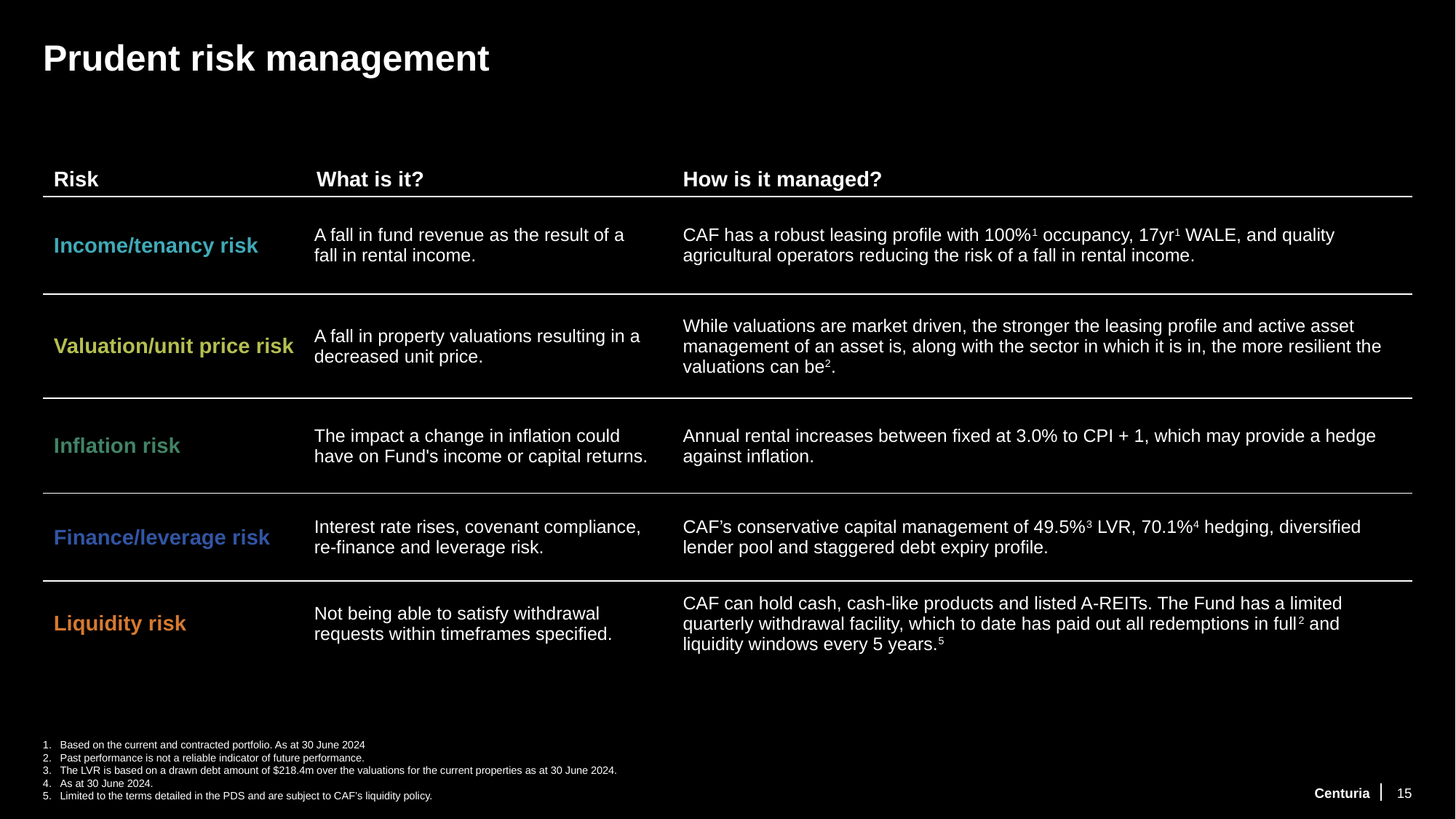

# Prudent risk management
| Risk | What is it? | How is it managed? |
| --- | --- | --- |
| Income/tenancy risk | A fall in fund revenue as the result of a fall in rental income. | CAF has a robust leasing profile with 100%1 occupancy, 17yr1 WALE, and quality agricultural operators reducing the risk of a fall in rental income. |
| Valuation/unit price risk | A fall in property valuations resulting in a decreased unit price. | While valuations are market driven, the stronger the leasing profile and active asset management of an asset is, along with the sector in which it is in, the more resilient the valuations can be2. |
| Inflation risk | The impact a change in inflation could have on Fund's income or capital returns. | Annual rental increases between fixed at 3.0% to CPI + 1, which may provide a hedge against inflation. |
| Finance/leverage risk | Interest rate rises, covenant compliance, re-finance and leverage risk. | CAF’s conservative capital management of 49.5%3 LVR, 70.1%4 hedging, diversified lender pool and staggered debt expiry profile. |
| Liquidity risk | Not being able to satisfy withdrawal requests within timeframes specified. | CAF can hold cash, cash-like products and listed A-REITs. The Fund has a limited quarterly withdrawal facility, which to date has paid out all redemptions in full2 and liquidity windows every 5 years.5 |
Based on the current and contracted portfolio. As at 30 June 2024
Past performance is not a reliable indicator of future performance.
The LVR is based on a drawn debt amount of $218.4m over the valuations for the current properties as at 30 June 2024.
As at 30 June 2024.
Limited to the terms detailed in the PDS and are subject to CAF’s liquidity policy.